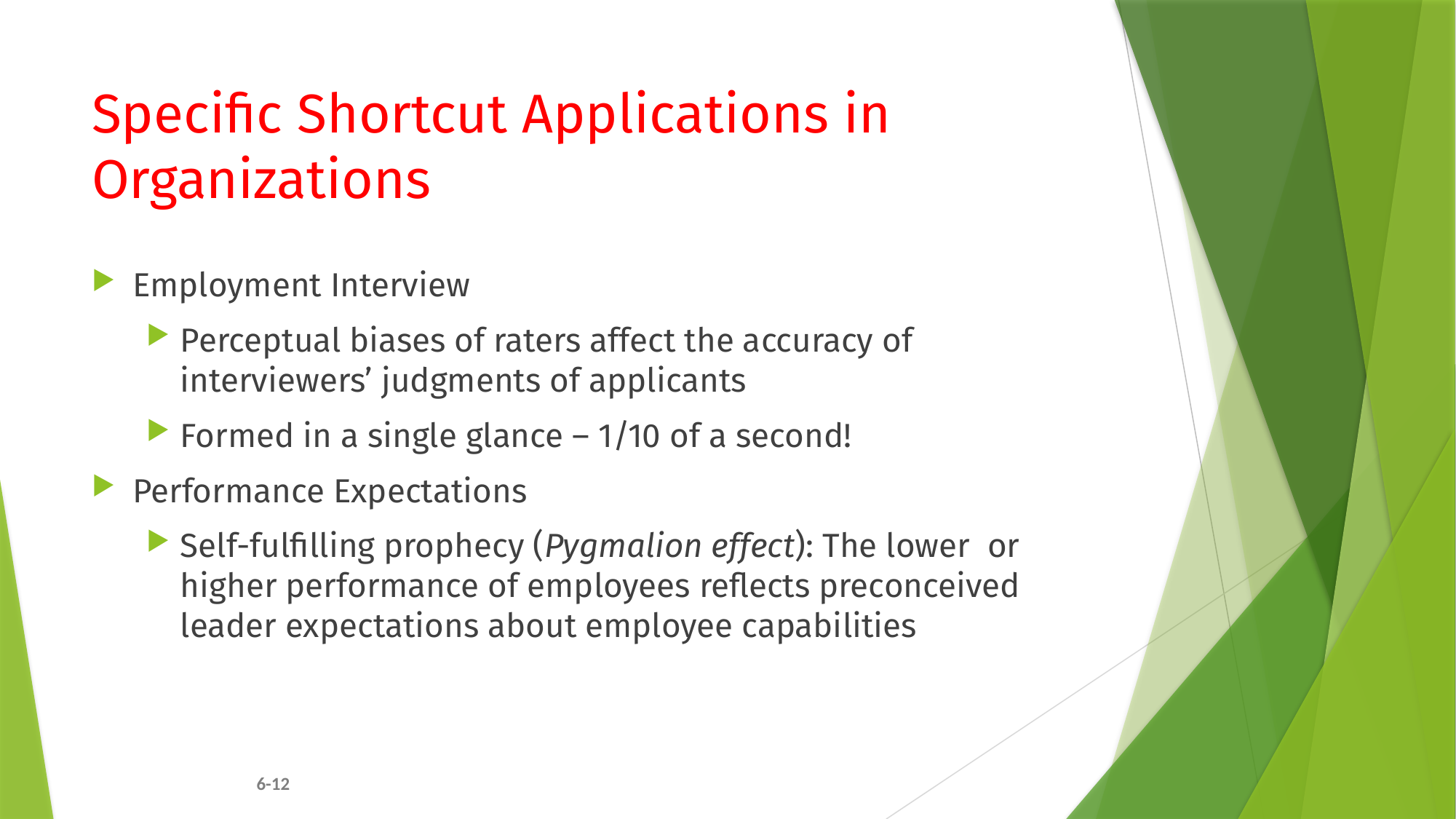

# Specific Shortcut Applications in Organizations
Employment Interview
Perceptual biases of raters affect the accuracy of interviewers’ judgments of applicants
Formed in a single glance – 1/10 of a second!
Performance Expectations
Self-fulfilling prophecy (Pygmalion effect): The lower  or higher performance of employees reflects preconceived leader expectations about employee capabilities

6-12